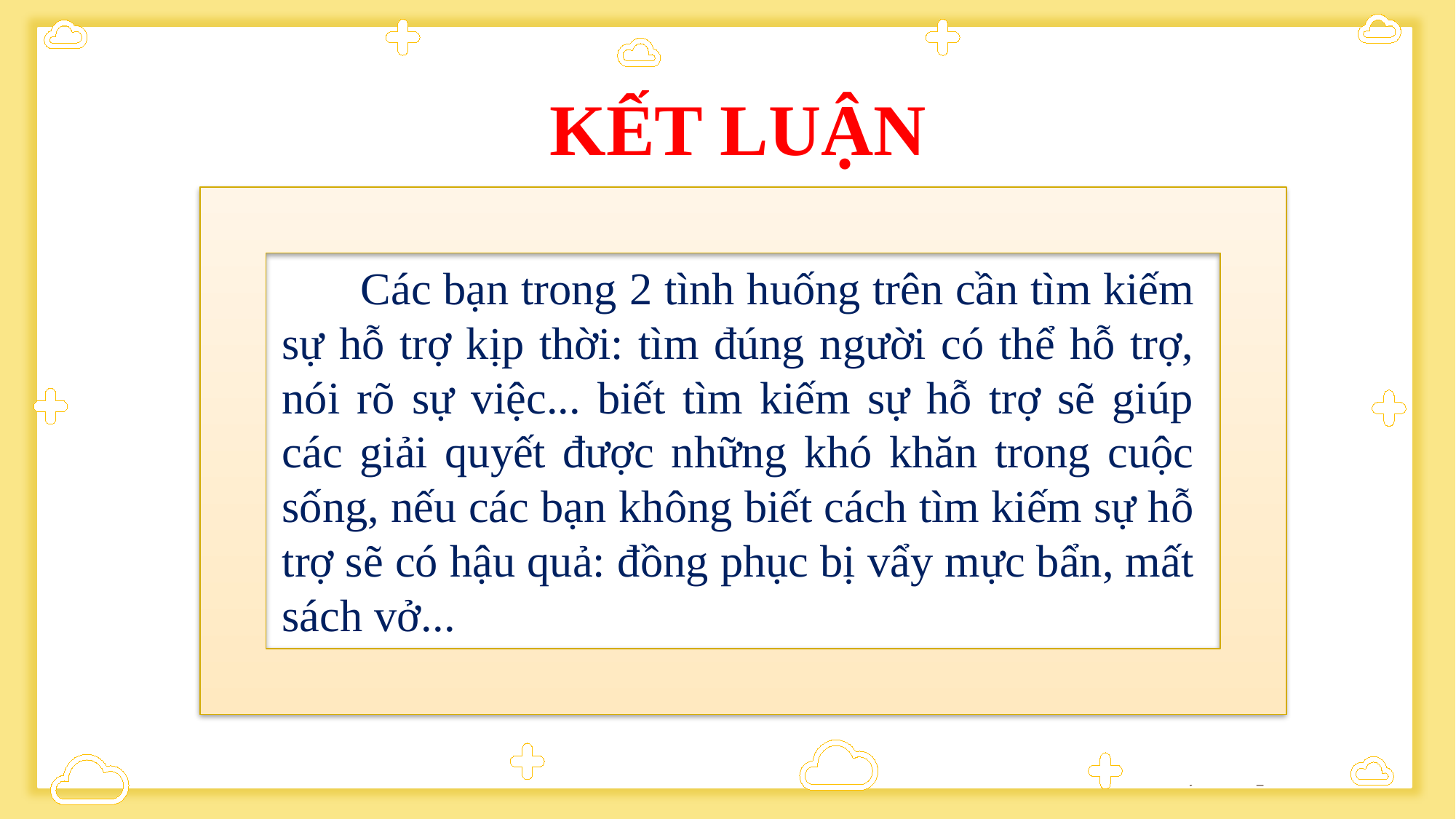

KẾT LUẬN

       Các bạn trong 2 tình huống trên cần tìm kiếm sự hỗ trợ kịp thời: tìm đúng người có thể hỗ trợ, nói rõ sự việc... biết tìm kiếm sự hỗ trợ sẽ giúp các giải quyết được những khó khăn trong cuộc sống, nếu các bạn không biết cách tìm kiếm sự hỗ trợ sẽ có hậu quả: đồng phục bị vẩy mực bẩn, mất sách vở...